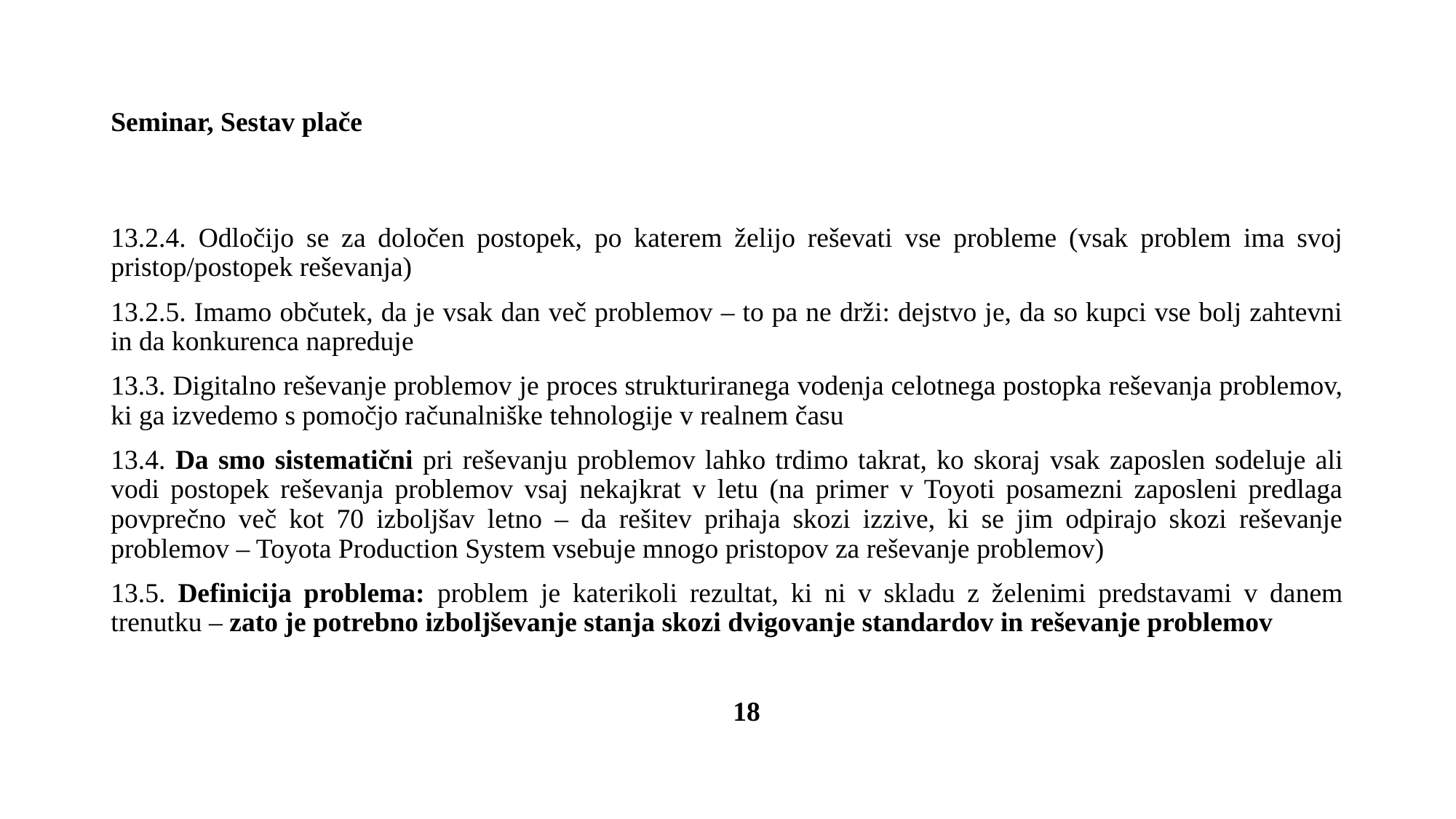

# Seminar, Sestav plače
13.2.4. Odločijo se za določen postopek, po katerem želijo reševati vse probleme (vsak problem ima svoj pristop/postopek reševanja)
13.2.5. Imamo občutek, da je vsak dan več problemov – to pa ne drži: dejstvo je, da so kupci vse bolj zahtevni in da konkurenca napreduje
13.3. Digitalno reševanje problemov je proces strukturiranega vodenja celotnega postopka reševanja problemov, ki ga izvedemo s pomočjo računalniške tehnologije v realnem času
13.4. Da smo sistematični pri reševanju problemov lahko trdimo takrat, ko skoraj vsak zaposlen sodeluje ali vodi postopek reševanja problemov vsaj nekajkrat v letu (na primer v Toyoti posamezni zaposleni predlaga povprečno več kot 70 izboljšav letno – da rešitev prihaja skozi izzive, ki se jim odpirajo skozi reševanje problemov – Toyota Production System vsebuje mnogo pristopov za reševanje problemov)
13.5. Definicija problema: problem je katerikoli rezultat, ki ni v skladu z želenimi predstavami v danem trenutku – zato je potrebno izboljševanje stanja skozi dvigovanje standardov in reševanje problemov

                                                                                          18